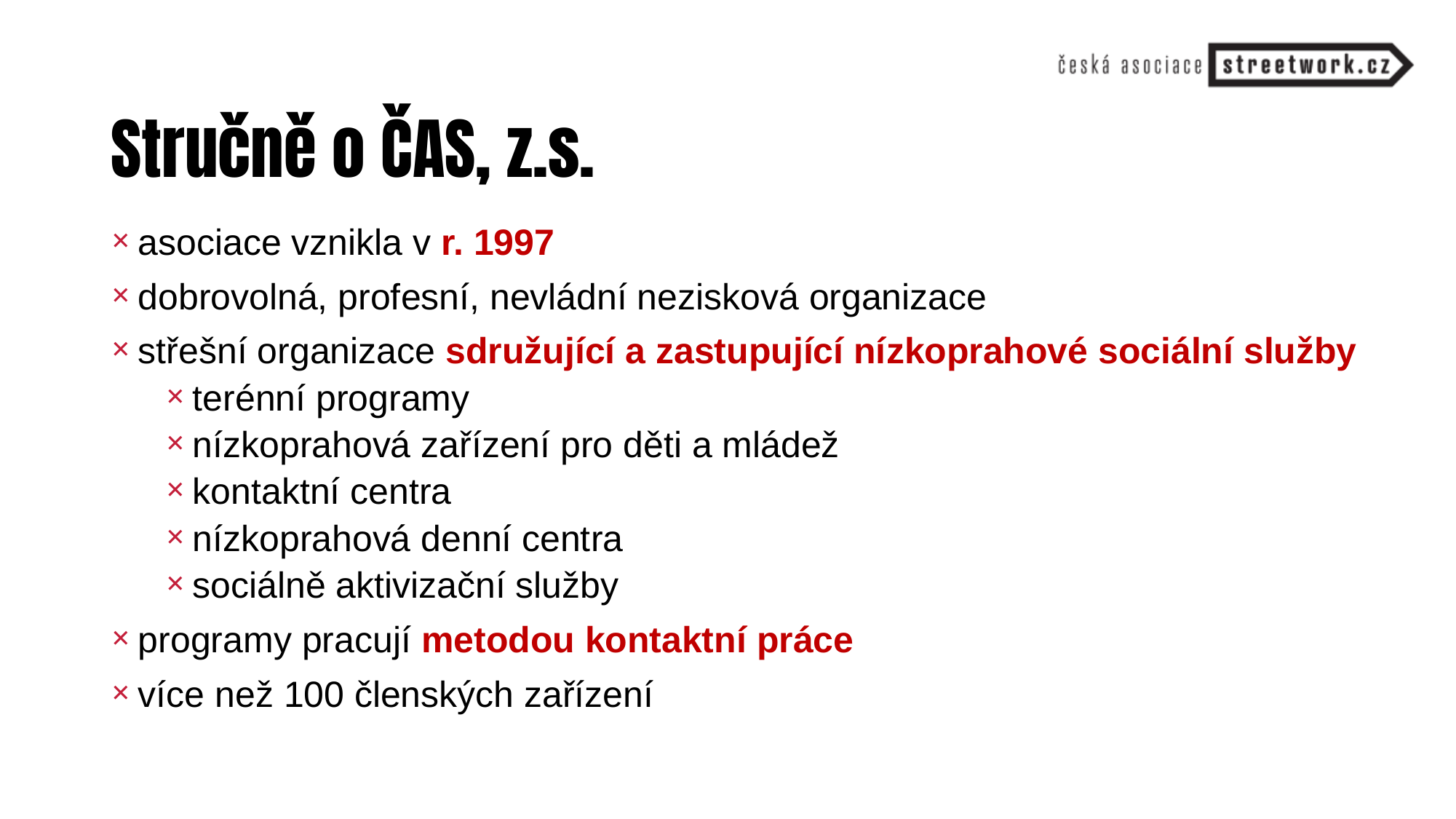

# Stručně o ČAS, z.s.
asociace vznikla v r. 1997
dobrovolná, profesní, nevládní nezisková organizace
střešní organizace sdružující a zastupující nízkoprahové sociální služby
terénní programy
nízkoprahová zařízení pro děti a mládež
kontaktní centra
nízkoprahová denní centra
sociálně aktivizační služby
programy pracují metodou kontaktní práce
více než 100 členských zařízení